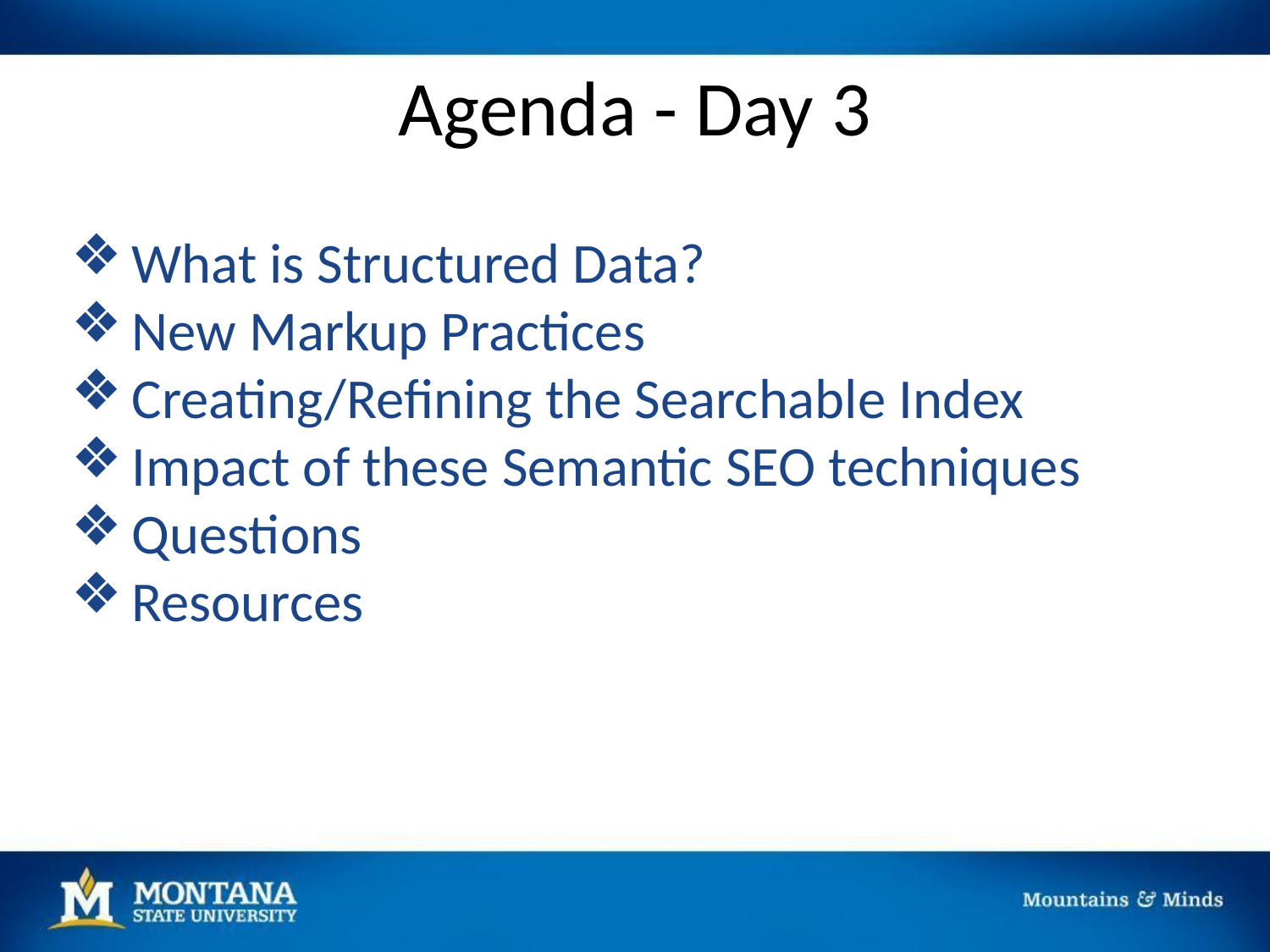

# Agenda - Day 3
What is Structured Data?
New Markup Practices
Creating/Refining the Searchable Index
Impact of these Semantic SEO techniques
Questions
Resources